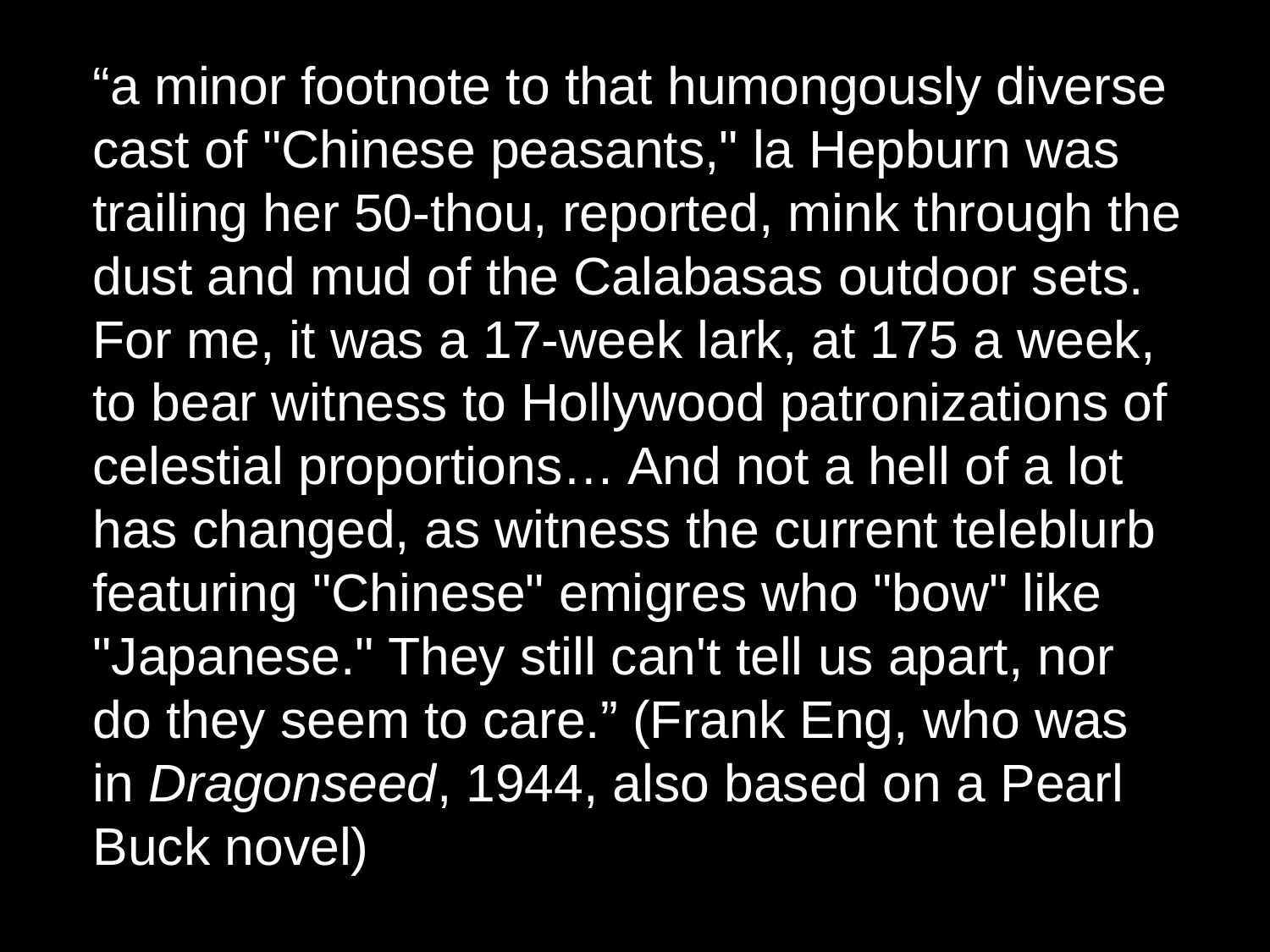

“a minor footnote to that humongously diverse cast of "Chinese peasants," la Hepburn was trailing her 50-thou, reported, mink through the dust and mud of the Calabasas outdoor sets. For me, it was a 17-week lark, at 175 a week, to bear witness to Hollywood patronizations of celestial proportions… And not a hell of a lot has changed, as witness the current teleblurb featuring "Chinese" emigres who "bow" like "Japanese." They still can't tell us apart, nor do they seem to care.” (Frank Eng, who was in Dragonseed, 1944, also based on a Pearl Buck novel)